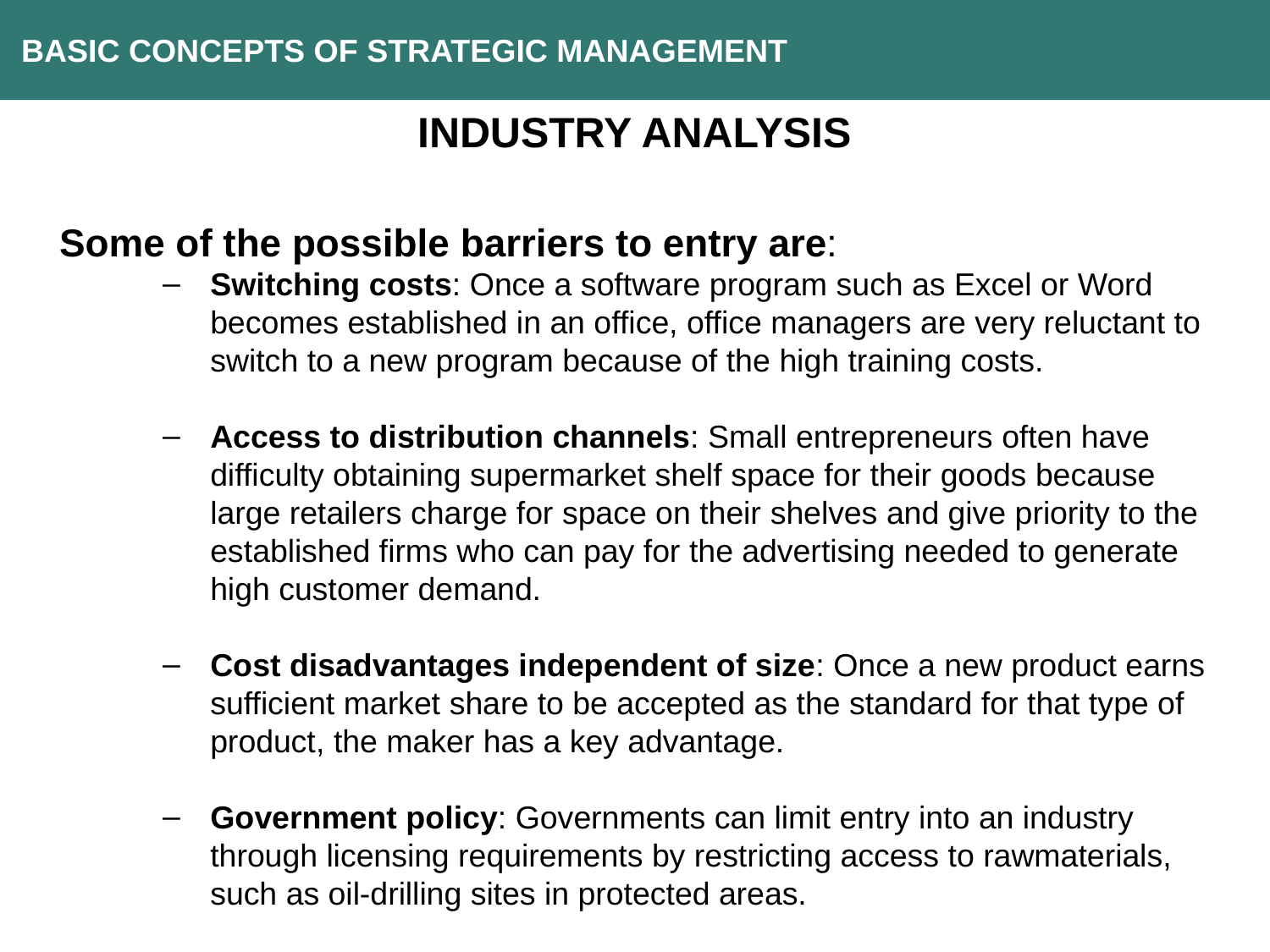

BASIC CONCEPTS OF STRATEGIC MANAGEMENT
Industry Analysis
Some of the possible barriers to entry are:
Switching costs: Once a software program such as Excel or Word becomes established in an office, office managers are very reluctant to switch to a new program because of the high training costs.

Access to distribution channels: Small entrepreneurs often have difficulty obtaining supermarket shelf space for their goods because large retailers charge for space on their shelves and give priority to the established firms who can pay for the advertising needed to generate high customer demand.

Cost disadvantages independent of size: Once a new product earns sufficient market share to be accepted as the standard for that type of product, the maker has a key advantage.

Government policy: Governments can limit entry into an industry through licensing requirements by restricting access to rawmaterials, such as oil-drilling sites in protected areas.